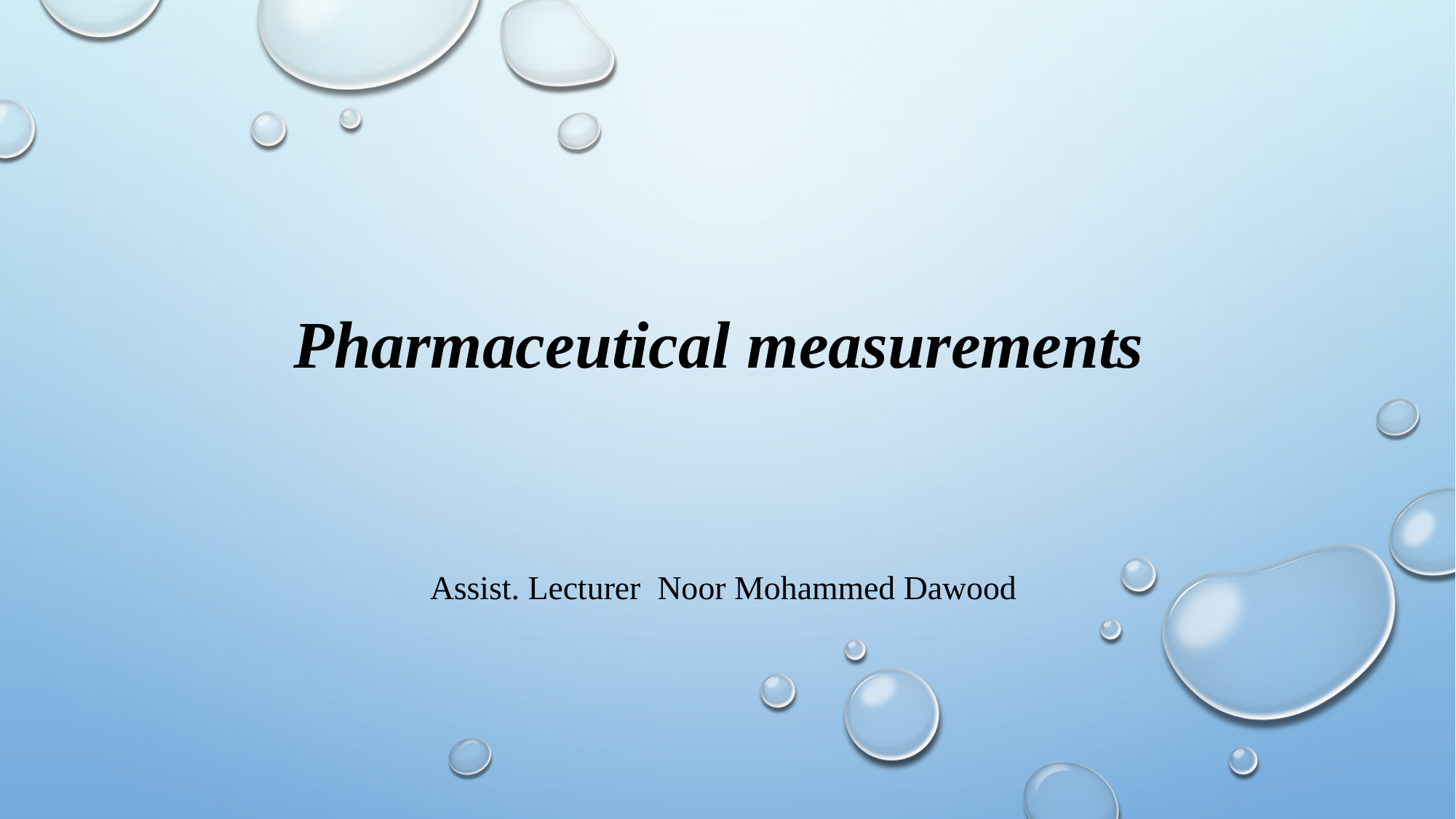

# Pharmaceutical measurements
Assist. Lecturer  Noor Mohammed Dawood